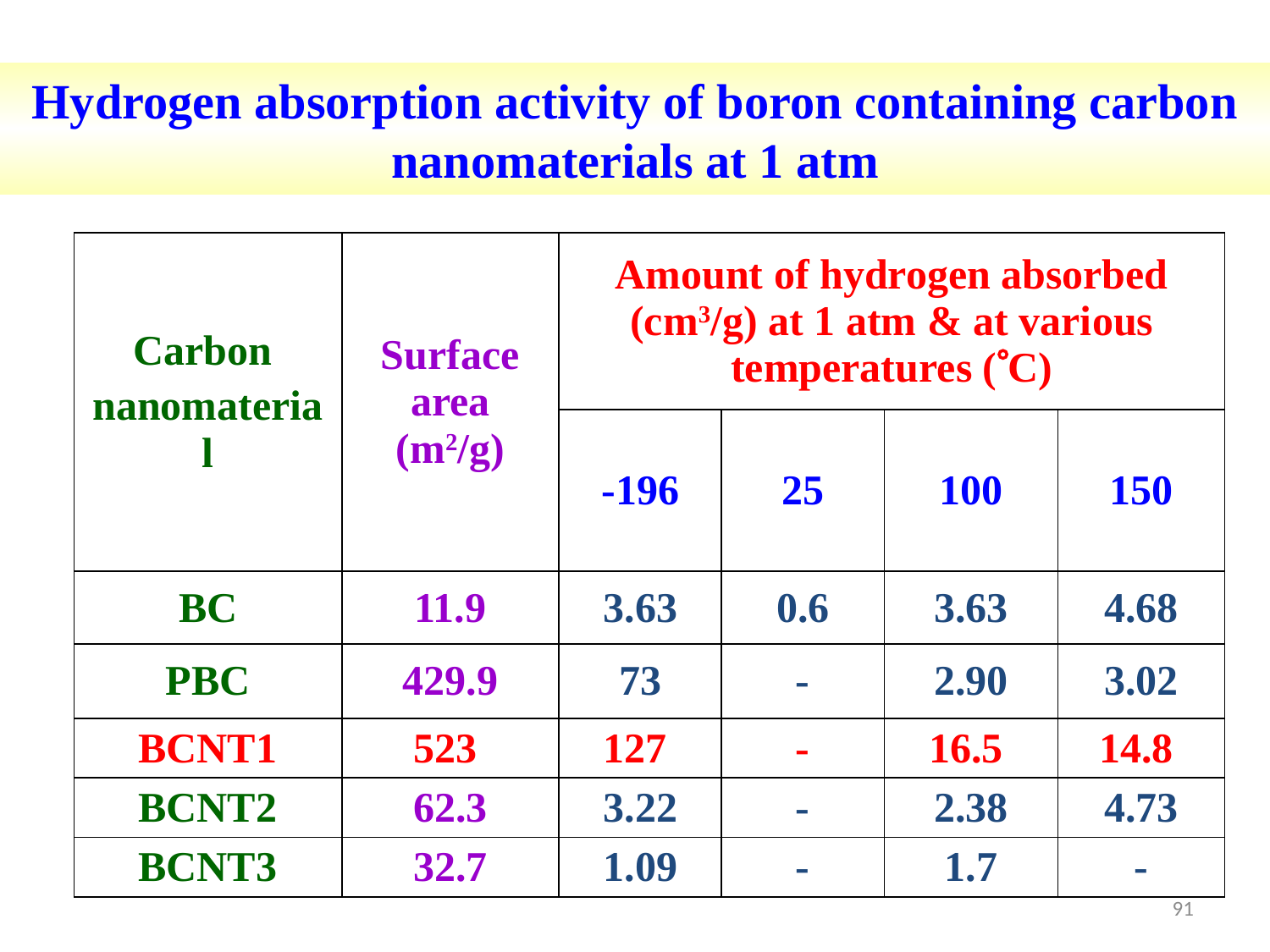

Hydrogen absorption activity of boron containing carbon nanomaterials at 1 atm
| Carbon nanomaterial | Surface area (m2/g) | Amount of hydrogen absorbed (cm3/g) at 1 atm & at various temperatures (°C) |  |  |  |
| --- | --- | --- | --- | --- | --- |
|  |  | -196 | 25 | 100 | 150 |
| BC | 11.9 | 3.63 | 0.6 | 3.63 | 4.68 |
| PBC | 429.9 | 73 | - | 2.90 | 3.02 |
| BCNT1 | 523 | 127 | - | 16.5 | 14.8 |
| BCNT2 | 62.3 | 3.22 | - | 2.38 | 4.73 |
| BCNT3 | 32.7 | 1.09 | - | 1.7 | - |
91